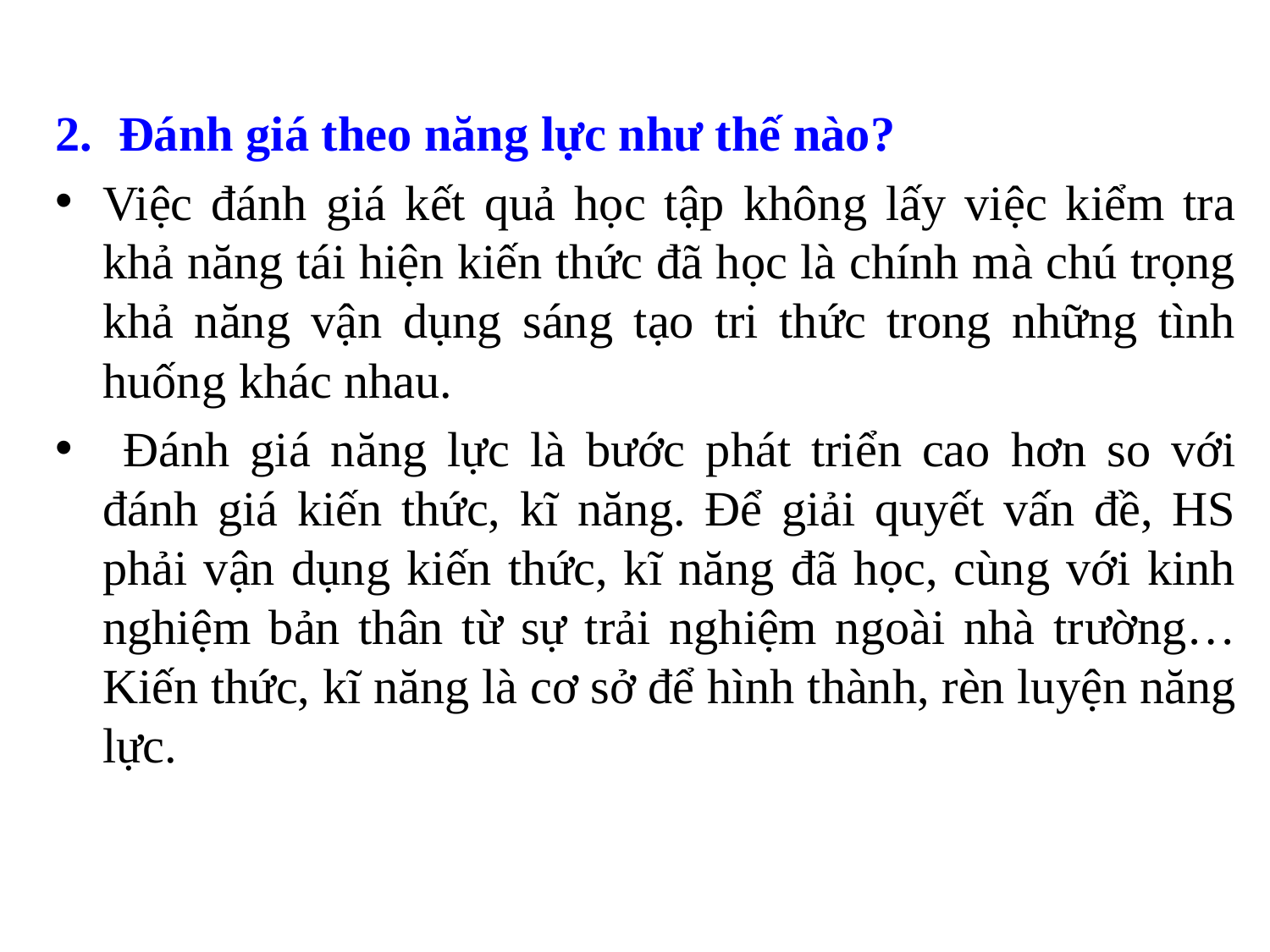

Đánh giá theo năng lực như thế nào?
Việc đánh giá kết quả học tập không lấy việc kiểm tra khả năng tái hiện kiến thức đã học là chính mà chú trọng khả năng vận dụng sáng tạo tri thức trong những tình huống khác nhau.
 Đánh giá năng lực là bước phát triển cao hơn so với đánh giá kiến thức, kĩ năng. Để giải quyết vấn đề, HS phải vận dụng kiến thức, kĩ năng đã học, cùng với kinh nghiệm bản thân từ sự trải nghiệm ngoài nhà trường…Kiến thức, kĩ năng là cơ sở để hình thành, rèn luyện năng lực.